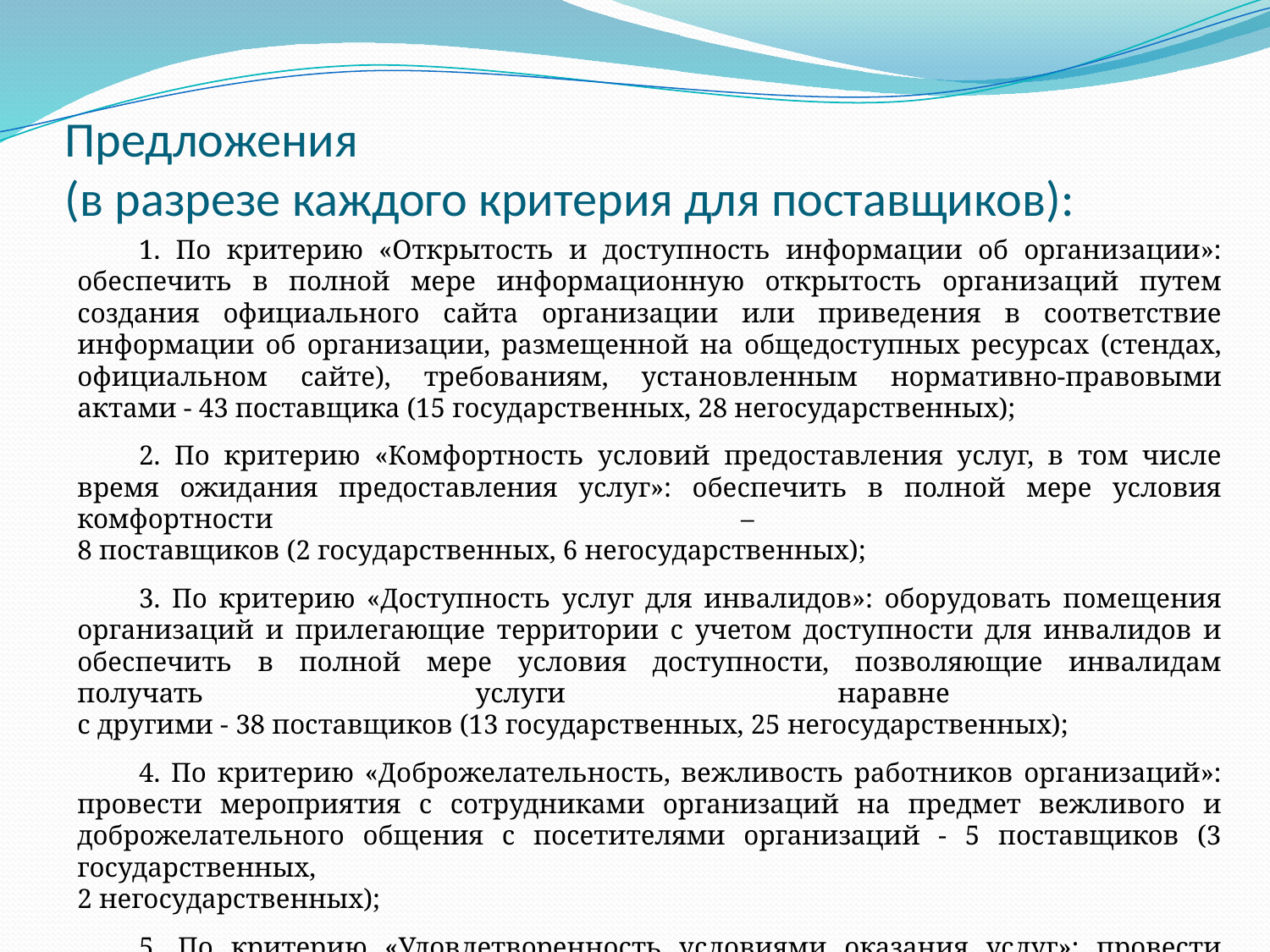

# Предложения (в разрезе каждого критерия для поставщиков):
1. По критерию «Открытость и доступность информации об организации»: обеспечить в полной мере информационную открытость организаций путем создания официального сайта организации или приведения в соответствие информации об организации, размещенной на общедоступных ресурсах (стендах, официальном сайте), требованиям, установленным нормативно-правовыми актами - 43 поставщика (15 государственных, 28 негосударственных);
2. По критерию «Комфортность условий предоставления услуг, в том числе время ожидания предоставления услуг»: обеспечить в полной мере условия комфортности –
8 поставщиков (2 государственных, 6 негосударственных);
3. По критерию «Доступность услуг для инвалидов»: оборудовать помещения организаций и прилегающие территории с учетом доступности для инвалидов и обеспечить в полной мере условия доступности, позволяющие инвалидам получать услуги наравне
с другими - 38 поставщиков (13 государственных, 25 негосударственных);
4. По критерию «Доброжелательность, вежливость работников организаций»: провести мероприятия с сотрудниками организаций на предмет вежливого и доброжелательного общения с посетителями организаций - 5 поставщиков (3 государственных,
2 негосударственных);
5. По критерию «Удовлетворенность условиями оказания услуг»: провести дополнительный опрос получателей услуг для выявления неудовлетворенности условиями оказания услуг и устранить замечания (2 государственных поставщика).